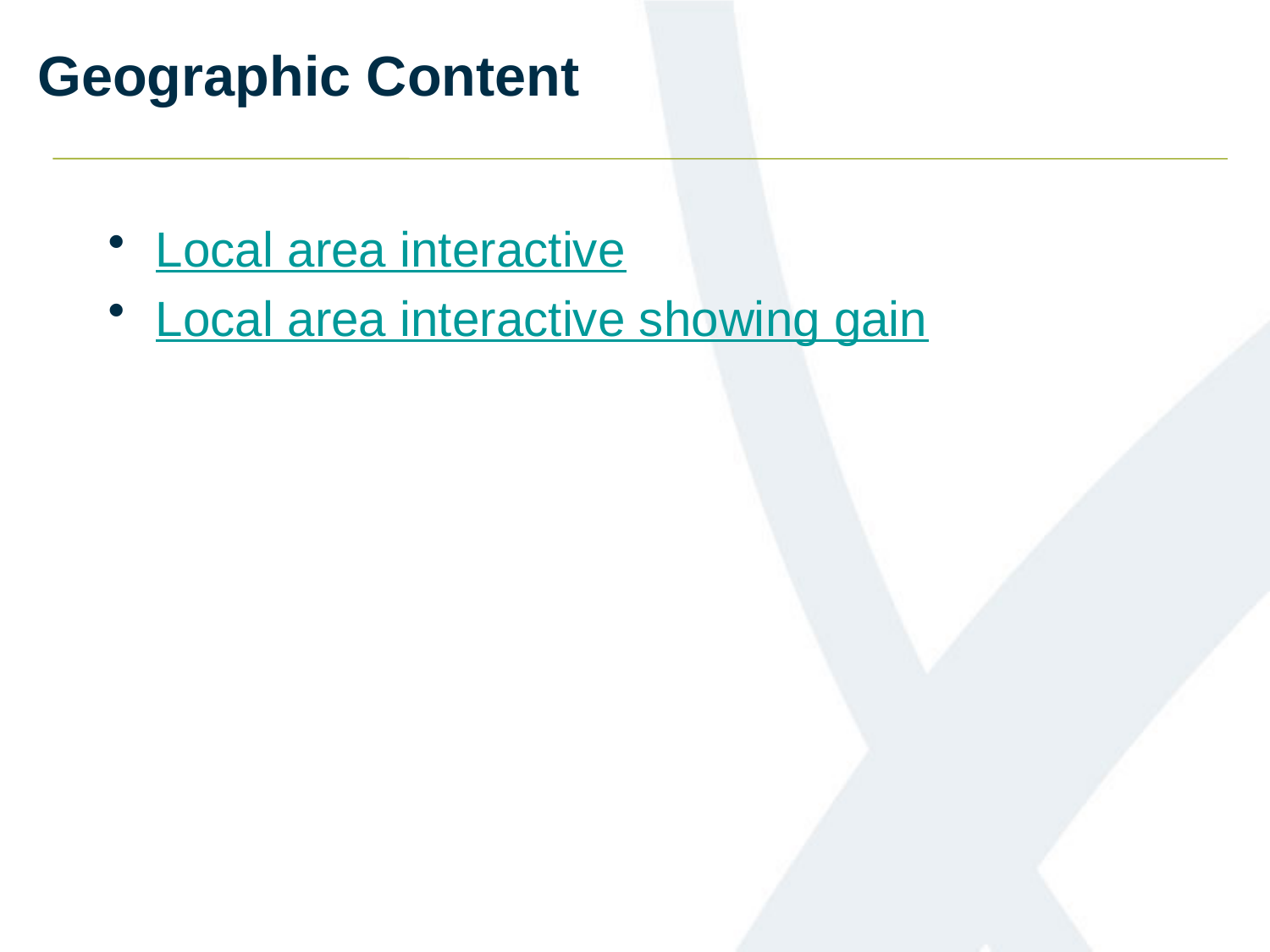

# Geographic Content
Local area interactive
Local area interactive showing gain